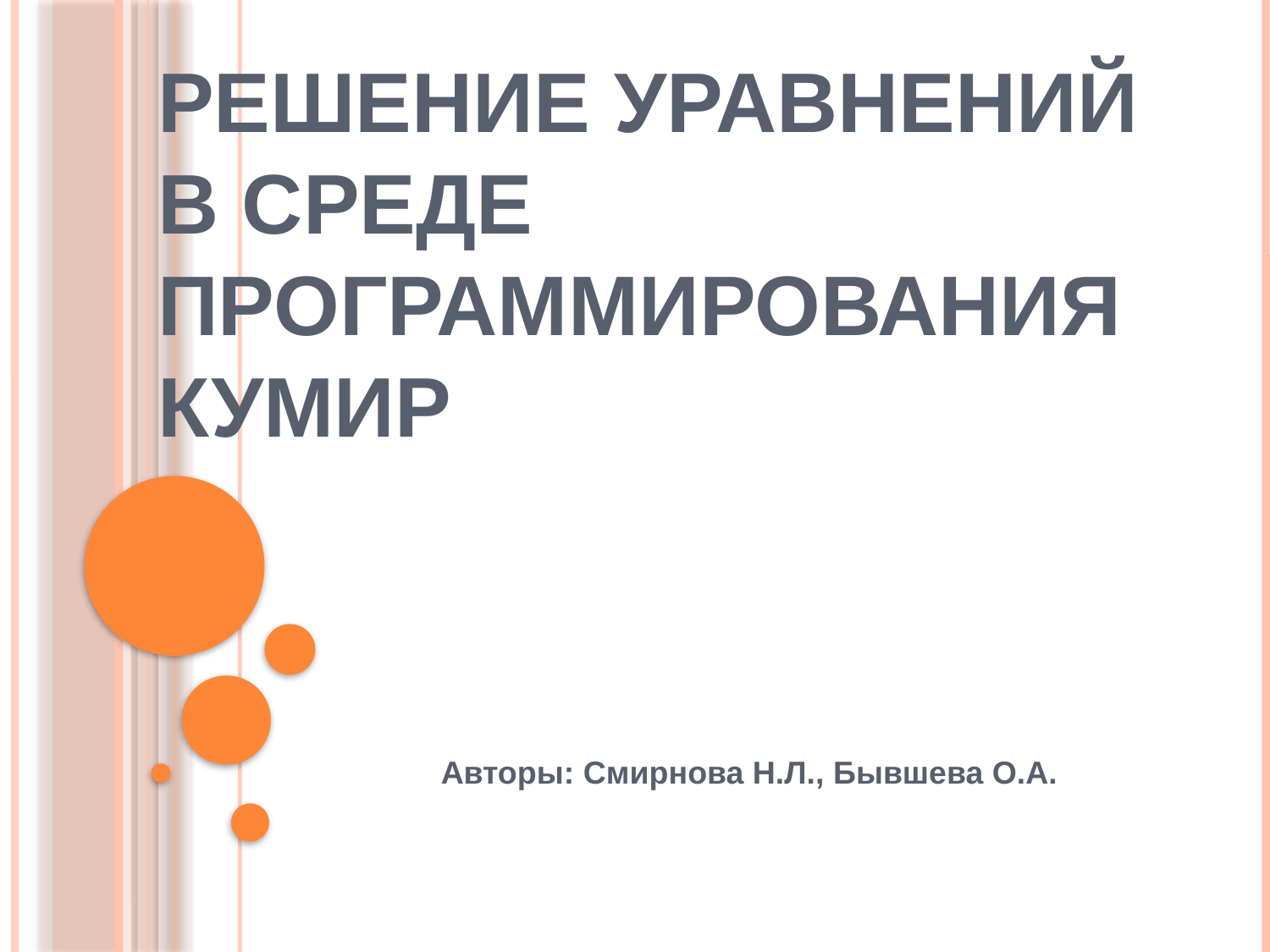

# Решение уравнений в среде программирования КУМИР
Авторы: Смирнова Н.Л., Бывшева О.А.